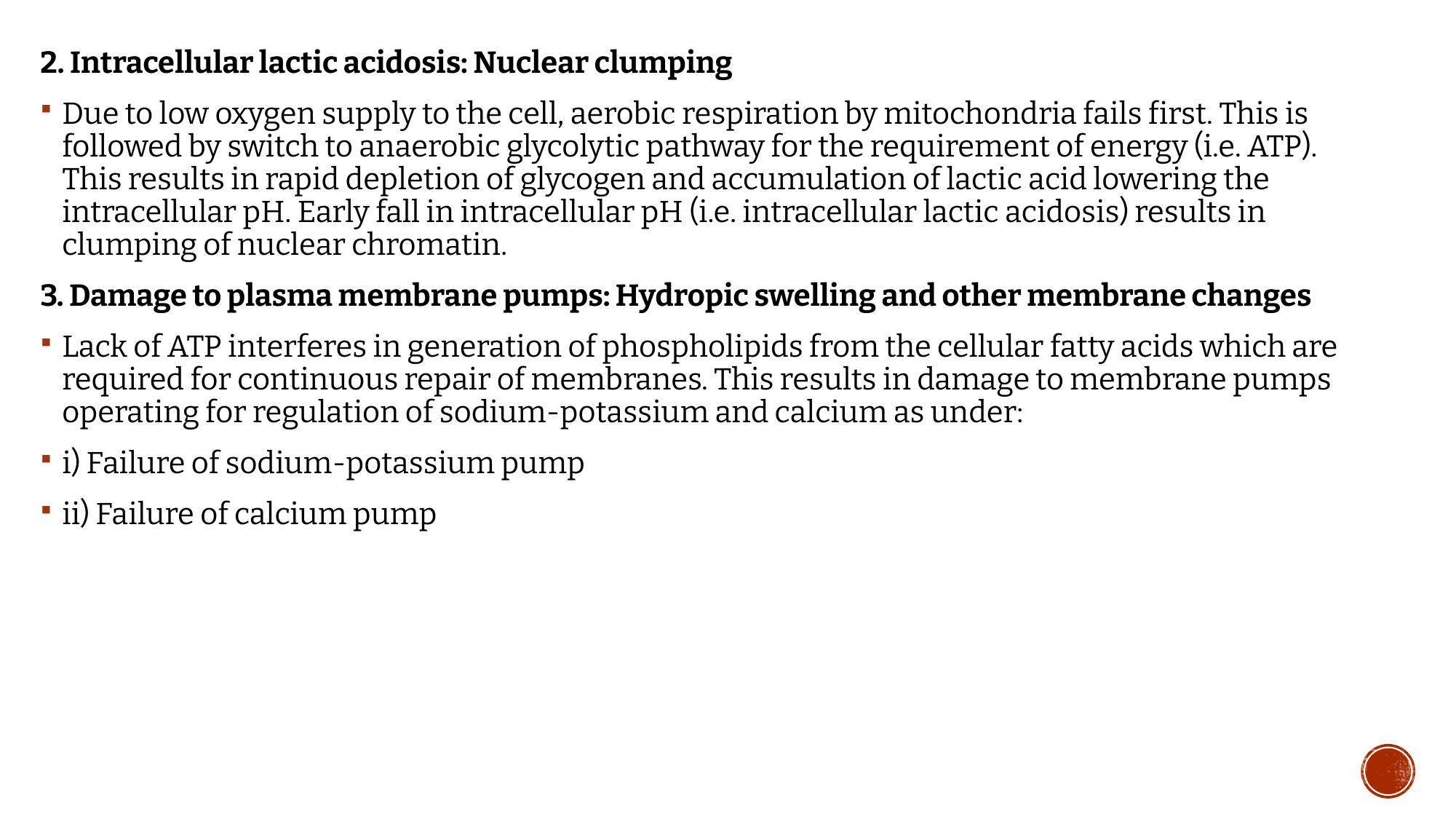

2. Intracellular lactic acidosis: Nuclear clumping
Due to low oxygen supply to the cell, aerobic respiration by mitochondria fails first. This is followed by switch to anaerobic glycolytic pathway for the requirement of energy (i.e. ATP). This results in rapid depletion of glycogen and accumulation of lactic acid lowering the intracellular pH. Early fall in intracellular pH (i.e. intracellular lactic acidosis) results in clumping of nuclear chromatin.
3. Damage to plasma membrane pumps: Hydropic swelling and other membrane changes
Lack of ATP interferes in generation of phospholipids from the cellular fatty acids which are required for continuous repair of membranes. This results in damage to membrane pumps operating for regulation of sodium-potassium and calcium as under:
i) Failure of sodium-potassium pump
ii) Failure of calcium pump